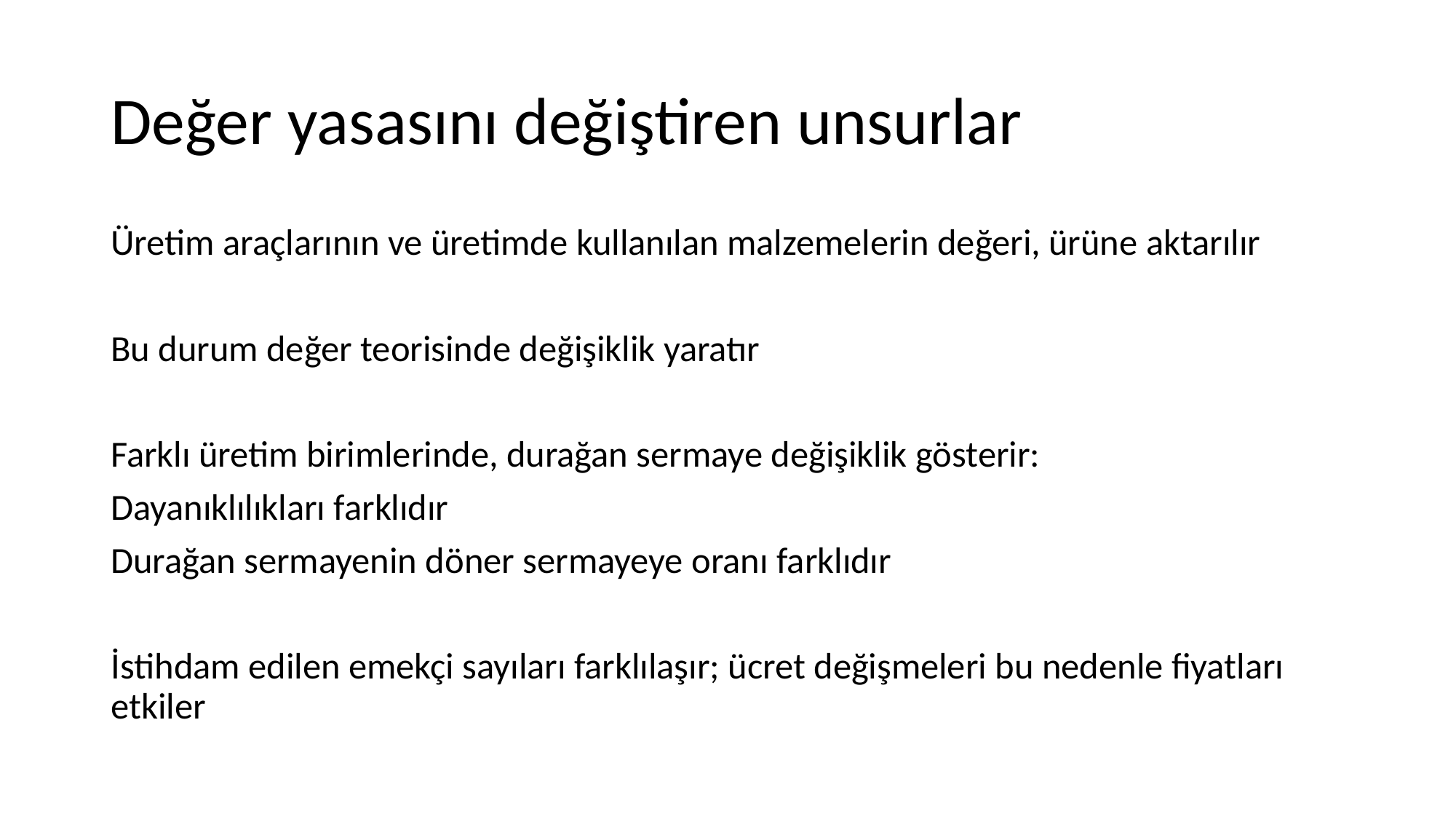

# Değer yasasını değiştiren unsurlar
Üretim araçlarının ve üretimde kullanılan malzemelerin değeri, ürüne aktarılır

Bu durum değer teorisinde değişiklik yaratır

Farklı üretim birimlerinde, durağan sermaye değişiklik gösterir:
Dayanıklılıkları farklıdır
Durağan sermayenin döner sermayeye oranı farklıdır

İstihdam edilen emekçi sayıları farklılaşır; ücret değişmeleri bu nedenle fiyatları etkiler